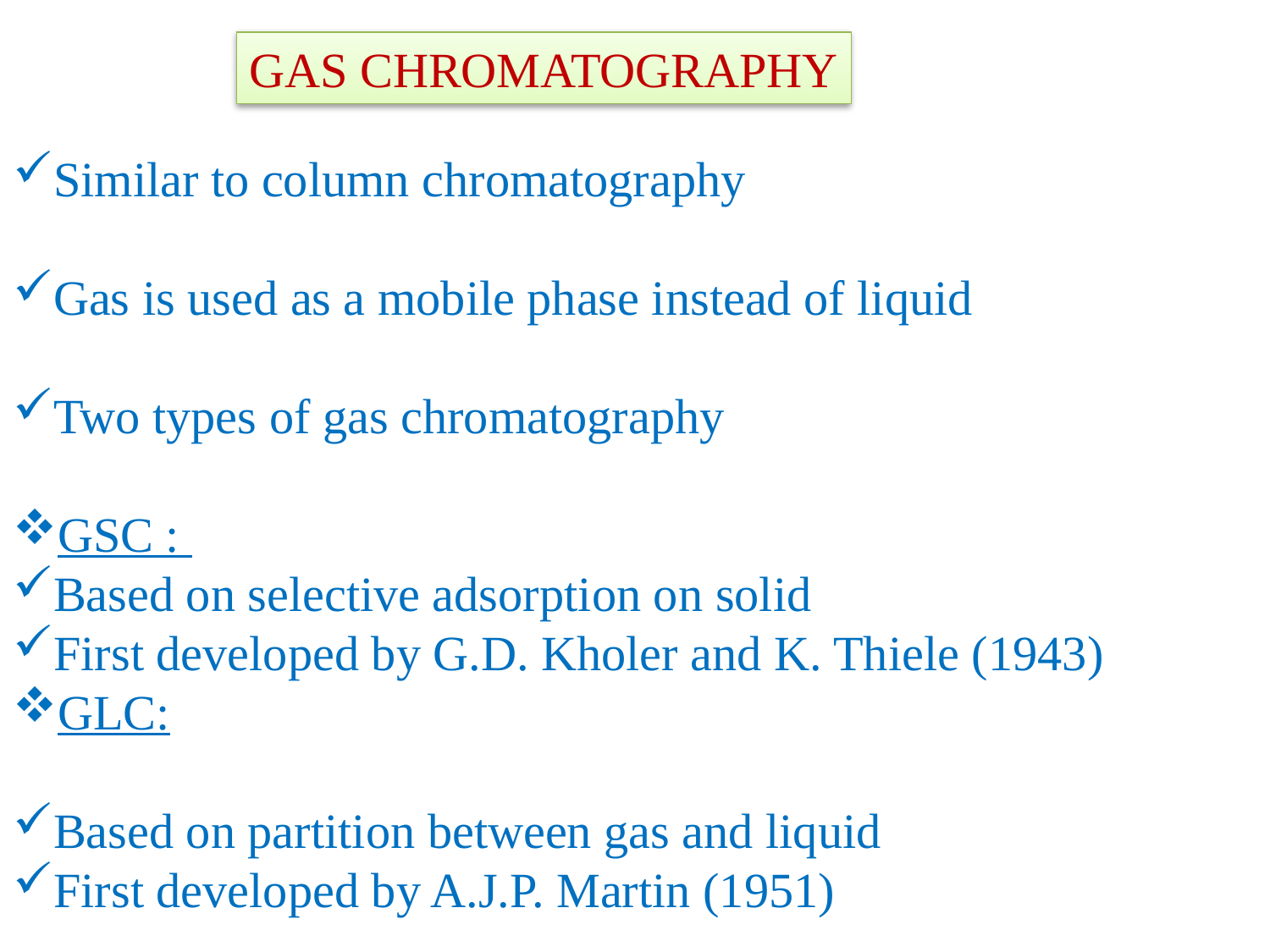

GAS CHROMATOGRAPHY
Similar to column chromatography

Gas is used as a mobile phase instead of liquid

Two types of gas chromatography

GSC :
Based on selective adsorption on solid
First developed by G.D. Kholer and K. Thiele (1943)
GLC:

Based on partition between gas and liquid
First developed by A.J.P. Martin (1951)